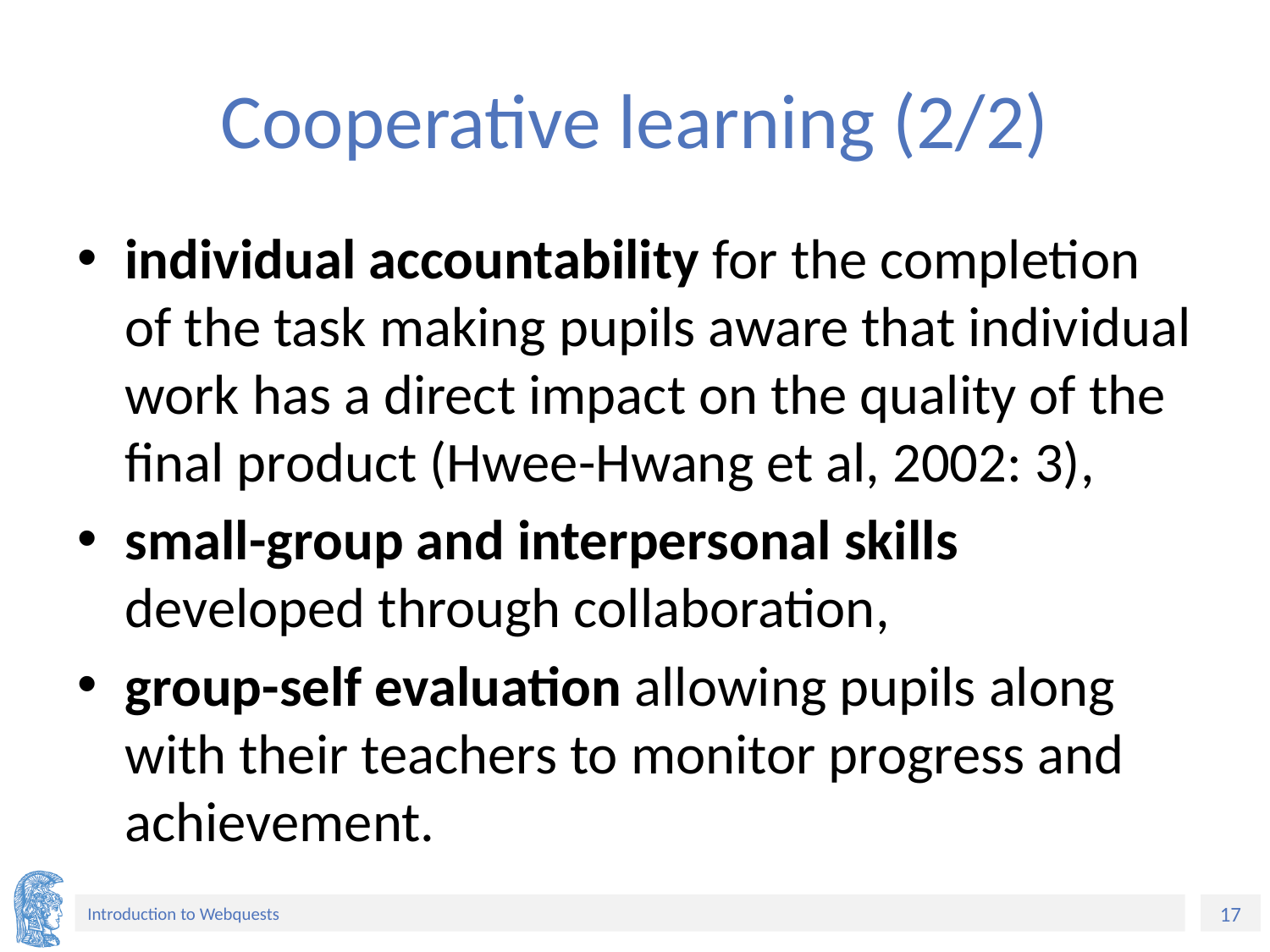

# Cooperative learning (2/2)
individual accountability for the completion of the task making pupils aware that individual work has a direct impact on the quality of the final product (Hwee-Hwang et al, 2002: 3),
small-group and interpersonal skills developed through collaboration,
group-self evaluation allowing pupils along with their teachers to monitor progress and achievement.